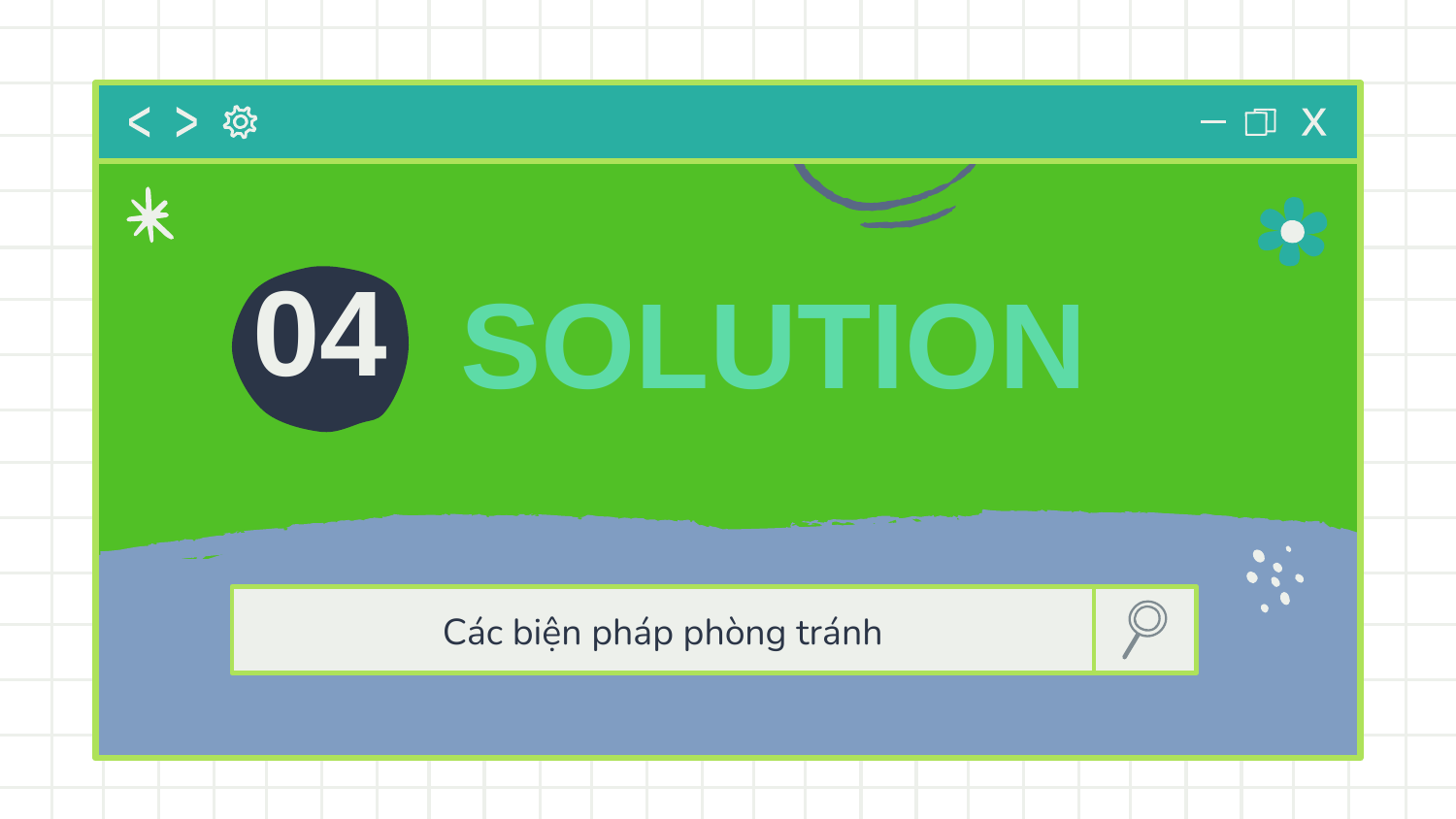

# SOLUTION
04

Các biện pháp phòng tránh